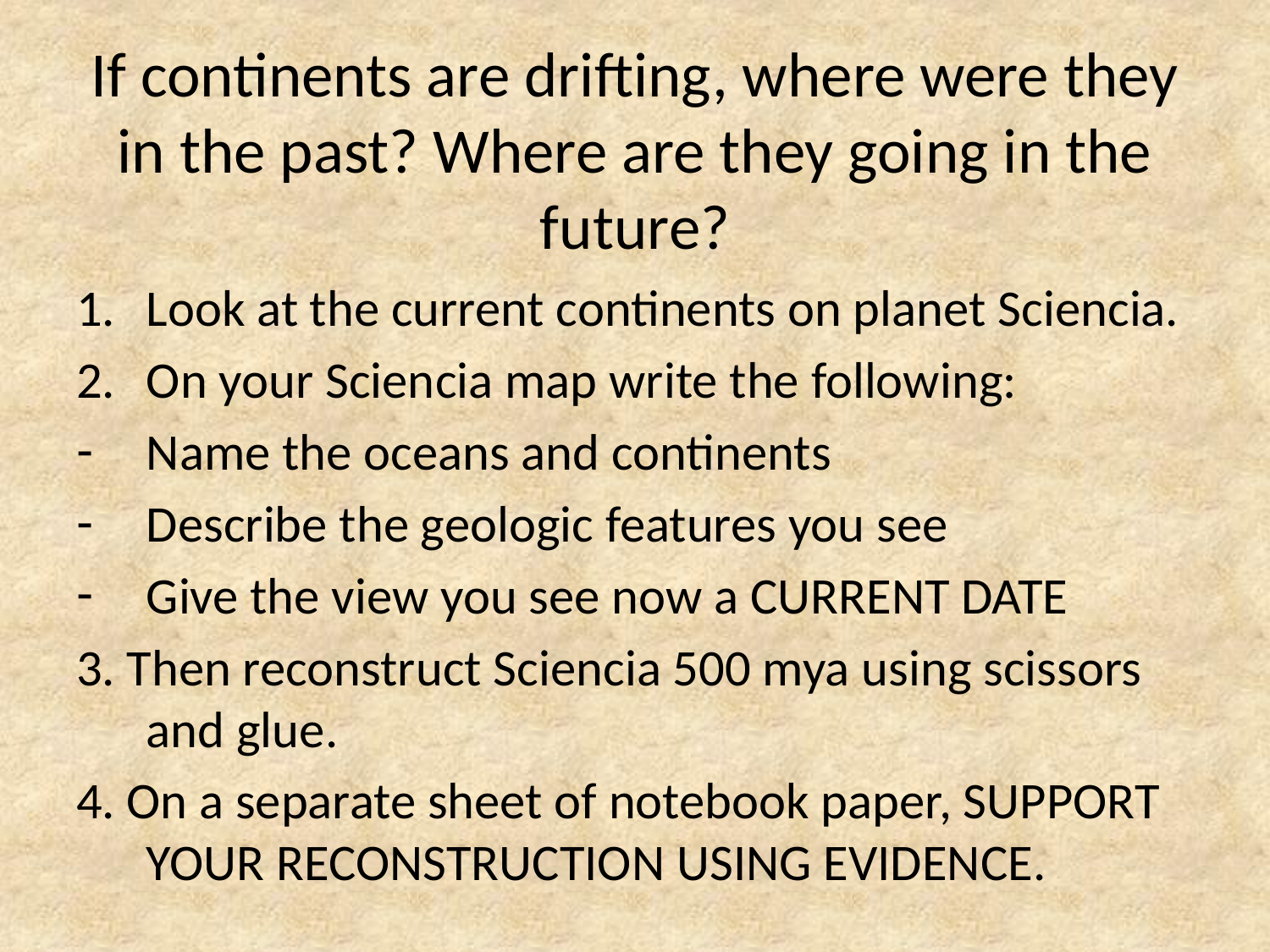

# If continents are drifting, where were they in the past? Where are they going in the future?
Look at the current continents on planet Sciencia.
On your Sciencia map write the following:
Name the oceans and continents
Describe the geologic features you see
Give the view you see now a CURRENT DATE
3. Then reconstruct Sciencia 500 mya using scissors and glue.
4. On a separate sheet of notebook paper, SUPPORT YOUR RECONSTRUCTION USING EVIDENCE.